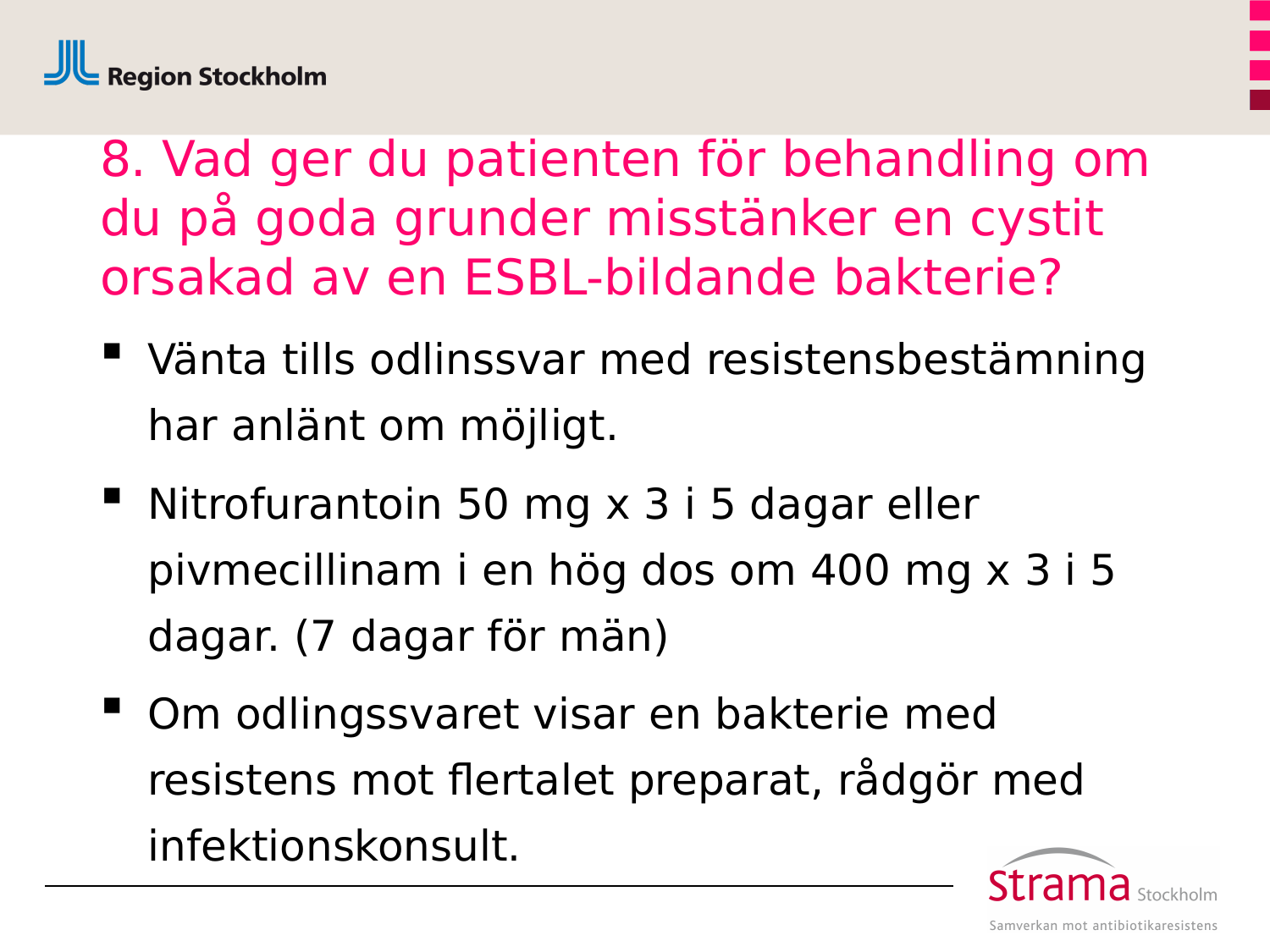

# 8. Vad ger du patienten för behandling om du på goda grunder misstänker en cystit orsakad av en ESBL-bildande bakterie?
Vänta tills odlinssvar med resistensbestämning har anlänt om möjligt.
Nitrofurantoin 50 mg x 3 i 5 dagar eller pivmecillinam i en hög dos om 400 mg x 3 i 5 dagar. (7 dagar för män)
Om odlingssvaret visar en bakterie med resistens mot flertalet preparat, rådgör med infektionskonsult.